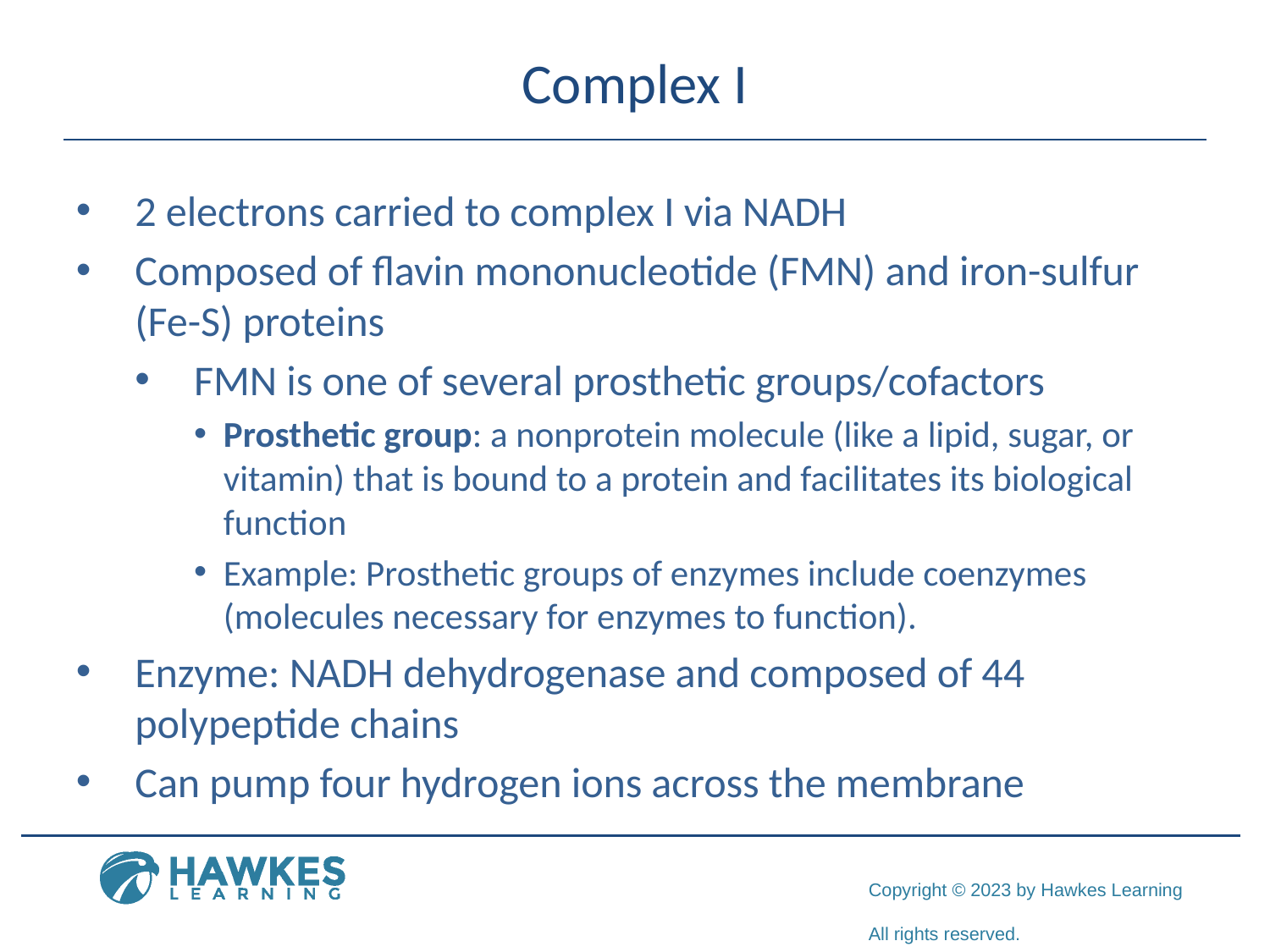

# Complex I
2 electrons carried to complex I via NADH
Composed of flavin mononucleotide (FMN) and iron-sulfur (Fe-S) proteins
FMN is one of several prosthetic groups/cofactors
Prosthetic group: a nonprotein molecule (like a lipid, sugar, or vitamin) that is bound to a protein and facilitates its biological function
Example: Prosthetic groups of enzymes include coenzymes (molecules necessary for enzymes to function).
Enzyme: NADH dehydrogenase and composed of 44 polypeptide chains
Can pump four hydrogen ions across the membrane